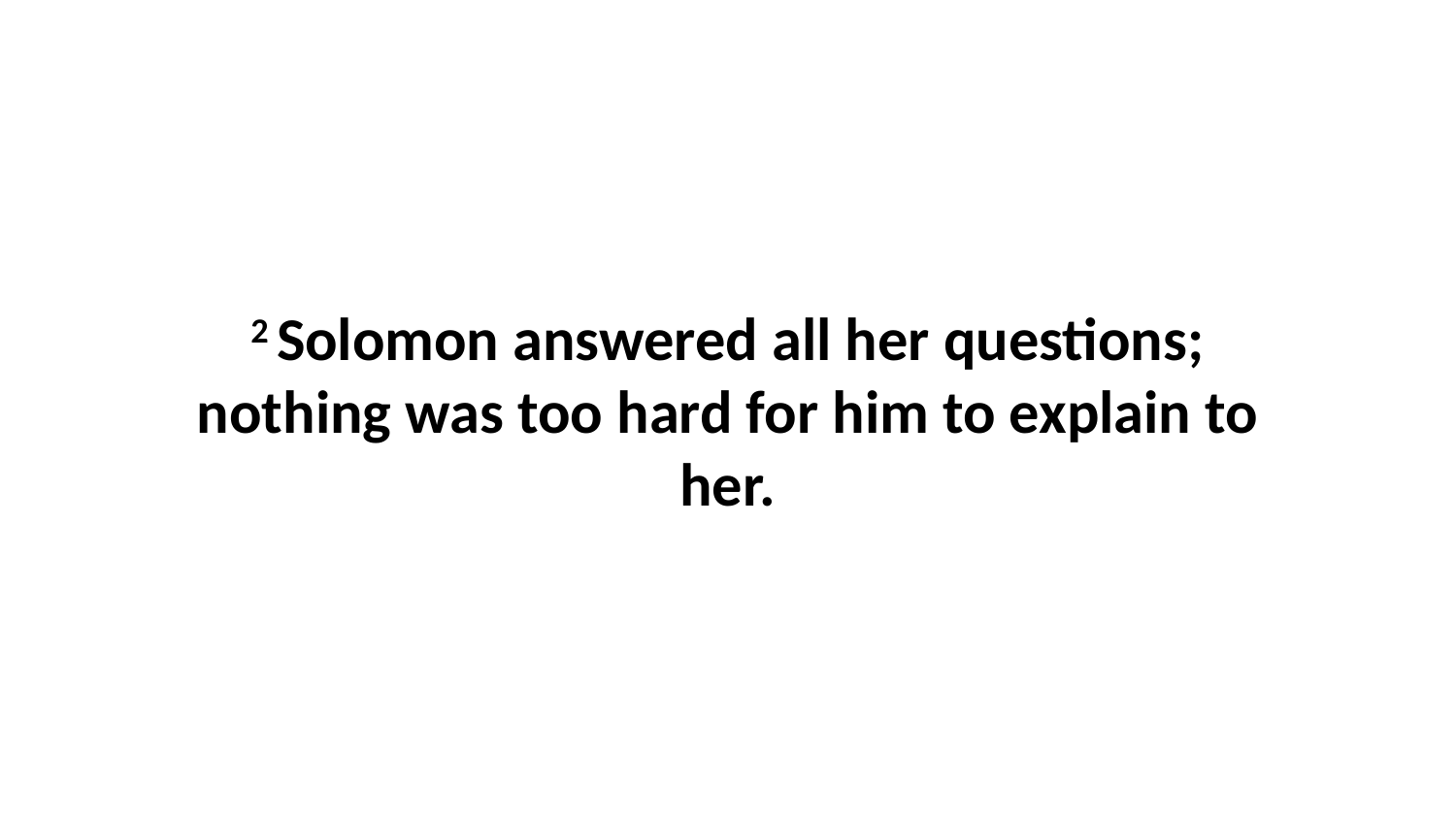

2 Solomon answered all her questions; nothing was too hard for him to explain to her.